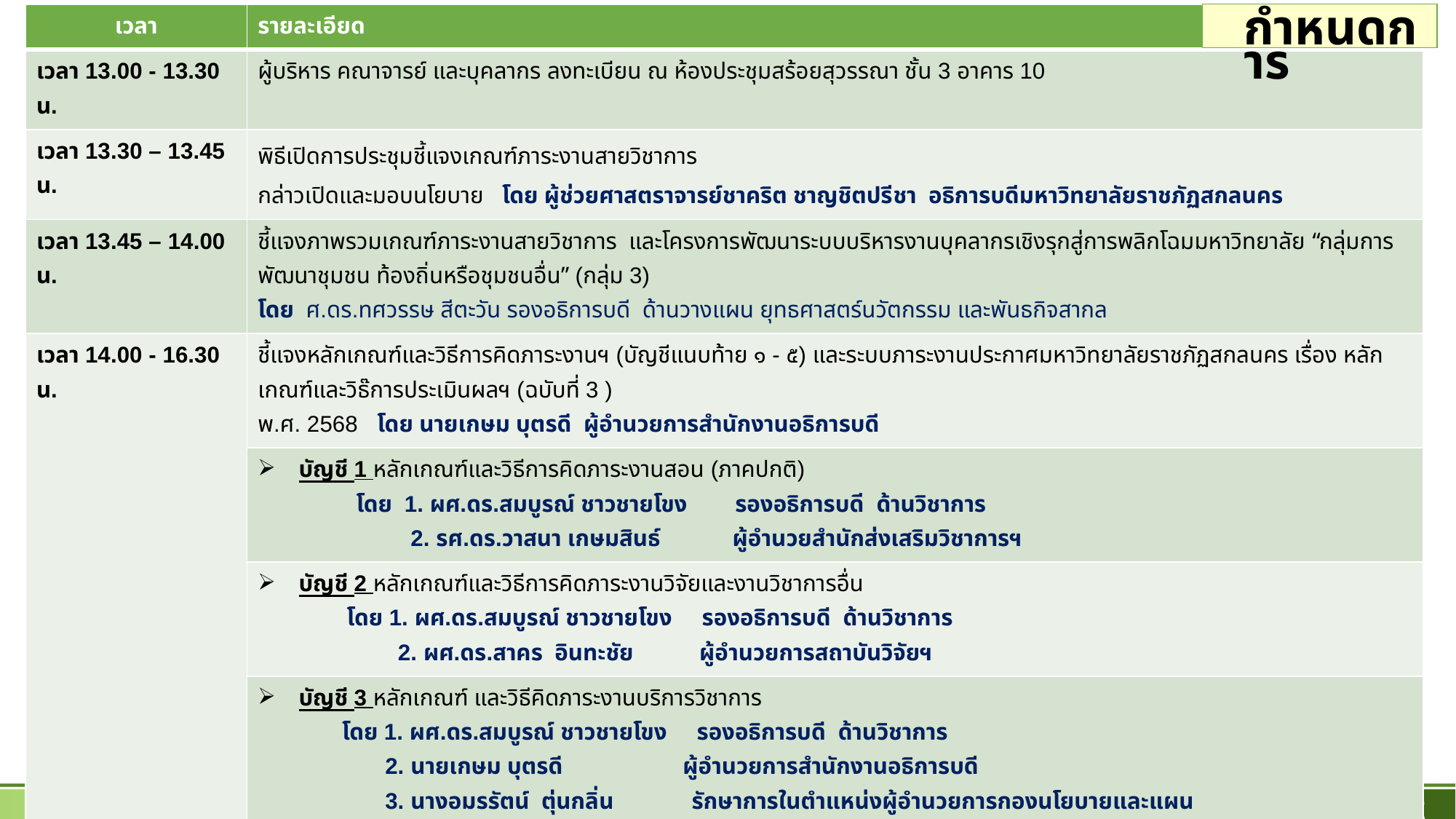

| เวลา | รายละเอียด |
| --- | --- |
| เวลา 13.00 - 13.30 น. | ผู้บริหาร คณาจารย์ และบุคลากร ลงทะเบียน ณ ห้องประชุมสร้อยสุวรรณา ชั้น 3 อาคาร 10 |
| เวลา 13.30 – 13.45 น. | พิธีเปิดการประชุมชี้แจงเกณฑ์ภาระงานสายวิชาการ กล่าวเปิดและมอบนโยบาย โดย ผู้ช่วยศาสตราจารย์ชาคริต ชาญชิตปรีชา อธิการบดีมหาวิทยาลัยราชภัฏสกลนคร |
| เวลา 13.45 – 14.00 น. | ชี้แจงภาพรวมเกณฑ์ภาระงานสายวิชาการ และโครงการพัฒนาระบบบริหารงานบุคลากรเชิงรุกสู่การพลิกโฉมมหาวิทยาลัย “กลุ่มการพัฒนาชุมชน ท้องถิ่นหรือชุมชนอื่น” (กลุ่ม 3) โดย ศ.ดร.ทศวรรษ สีตะวัน รองอธิการบดี ด้านวางแผน ยุทธศาสตร์นวัตกรรม และพันธกิจสากล |
| เวลา 14.00 - 16.30 น. | ชี้แจงหลักเกณฑ์และวิธีการคิดภาระงานฯ (บัญชีแนบท้าย ๑ - ๕) และระบบภาระงานประกาศมหาวิทยาลัยราชภัฏสกลนคร เรื่อง หลักเกณฑ์และวิธ๊การประเมินผลฯ (ฉบับที่ 3 ) พ.ศ. 2568 โดย นายเกษม บุตรดี ผู้อำนวยการสำนักงานอธิการบดี |
|  | บัญชี 1 หลักเกณฑ์และวิธีการคิดภาระงานสอน (ภาคปกติ) โดย 1. ผศ.ดร.สมบูรณ์ ชาวชายโขง รองอธิการบดี ด้านวิชาการ 2. รศ.ดร.วาสนา เกษมสินธ์ ผู้อำนวยสำนักส่งเสริมวิชาการฯ |
|  | บัญชี 2 หลักเกณฑ์และวิธีการคิดภาระงานวิจัยและงานวิชาการอื่น โดย 1. ผศ.ดร.สมบูรณ์ ชาวชายโขง รองอธิการบดี ด้านวิชาการ 2. ผศ.ดร.สาคร อินทะชัย ผู้อำนวยการสถาบันวิจัยฯ |
|  | บัญชี 3 หลักเกณฑ์ และวิธีคิดภาระงานบริการวิชาการ โดย 1. ผศ.ดร.สมบูรณ์ ชาวชายโขง รองอธิการบดี ด้านวิชาการ 2. นายเกษม บุตรดี ผู้อำนวยการสำนักงานอธิการบดี 3. นางอมรรัตน์ ตุ่นกลิ่น รักษาการในตำแหน่งผู้อำนวยการกองนโยบายและแผน |
|  | บัญชี 4 หลักเกณฑ์ และวิธีการคิดภาระงานด้านทำนุบำรุงศิลปวัฒนธรรม โดย อ.ดร.พสุธา โกมลมาลย์ ผู้อำนวยการสถาบันภาษาฯ |
|  | บัญชี 5 หลักเกณฑ์และวิธีคิดภาระงานอื่น ๆ ที่สอดคล้องกับพันธกิจของมหาวิทยาลัยและประกาศ ก.พ.อ.ฯ โดย 1. อ.ดร.พรเทพ เสถียรนพเก้า รองอธิการบดี ด้านกิจการนักศึกษา 2. นายเกษม บุตรดี ผู้อำนวยการสำนักงานอธิการบดี |
|  | นำเสนอระบบภาระงานสายวิชาการ โดย อ.กรกช มาตะรัตน์ ผู้อำนวยการสำนักวิทยบริการและเทคโนโลยีสารสนเทศ และคณะ |
|  | ตอบข้อซักถาม Q&A |

กำหนดการ
2